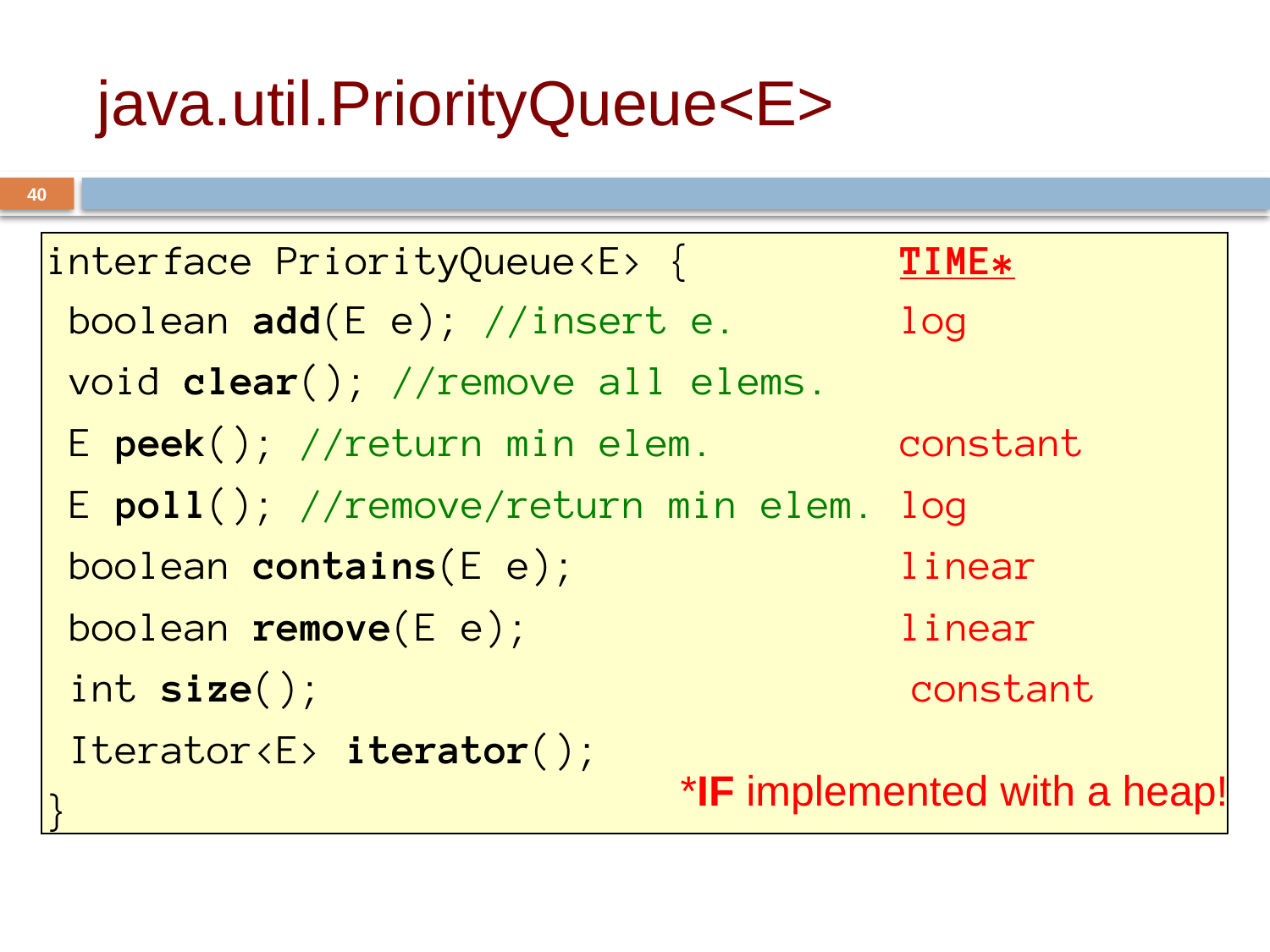

# java.util.PriorityQueue<E>
40
interface PriorityQueue<E> {         TIME*
 boolean add(E e); //insert e.       log
 void clear(); //remove all elems.
 E peek(); //return min elem.        constant
 E poll(); //remove/return min elem. log
 boolean contains(E e);              linear
 boolean remove(E e);                linear
 int size();	                     constant
 Iterator<E> iterator();
}

*IF implemented with a heap!